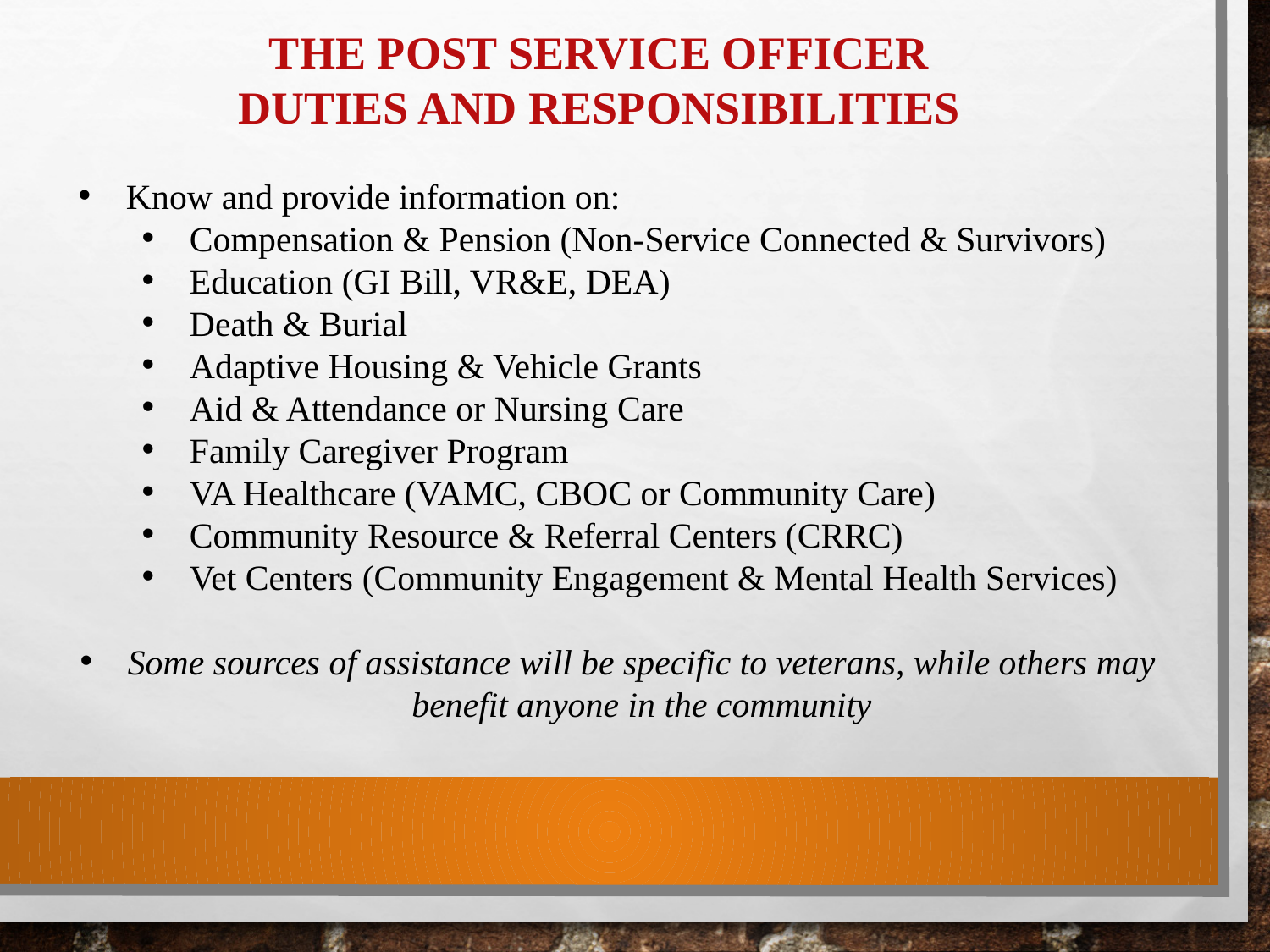

The Post Service Officer
Duties and Responsibilities
Know and provide information on:
Compensation & Pension (Non-Service Connected & Survivors)
Education (GI Bill, VR&E, DEA)
Death & Burial
Adaptive Housing & Vehicle Grants
Aid & Attendance or Nursing Care
Family Caregiver Program
VA Healthcare (VAMC, CBOC or Community Care)
Community Resource & Referral Centers (CRRC)
Vet Centers (Community Engagement & Mental Health Services)

Some sources of assistance will be specific to veterans, while others may benefit anyone in the community